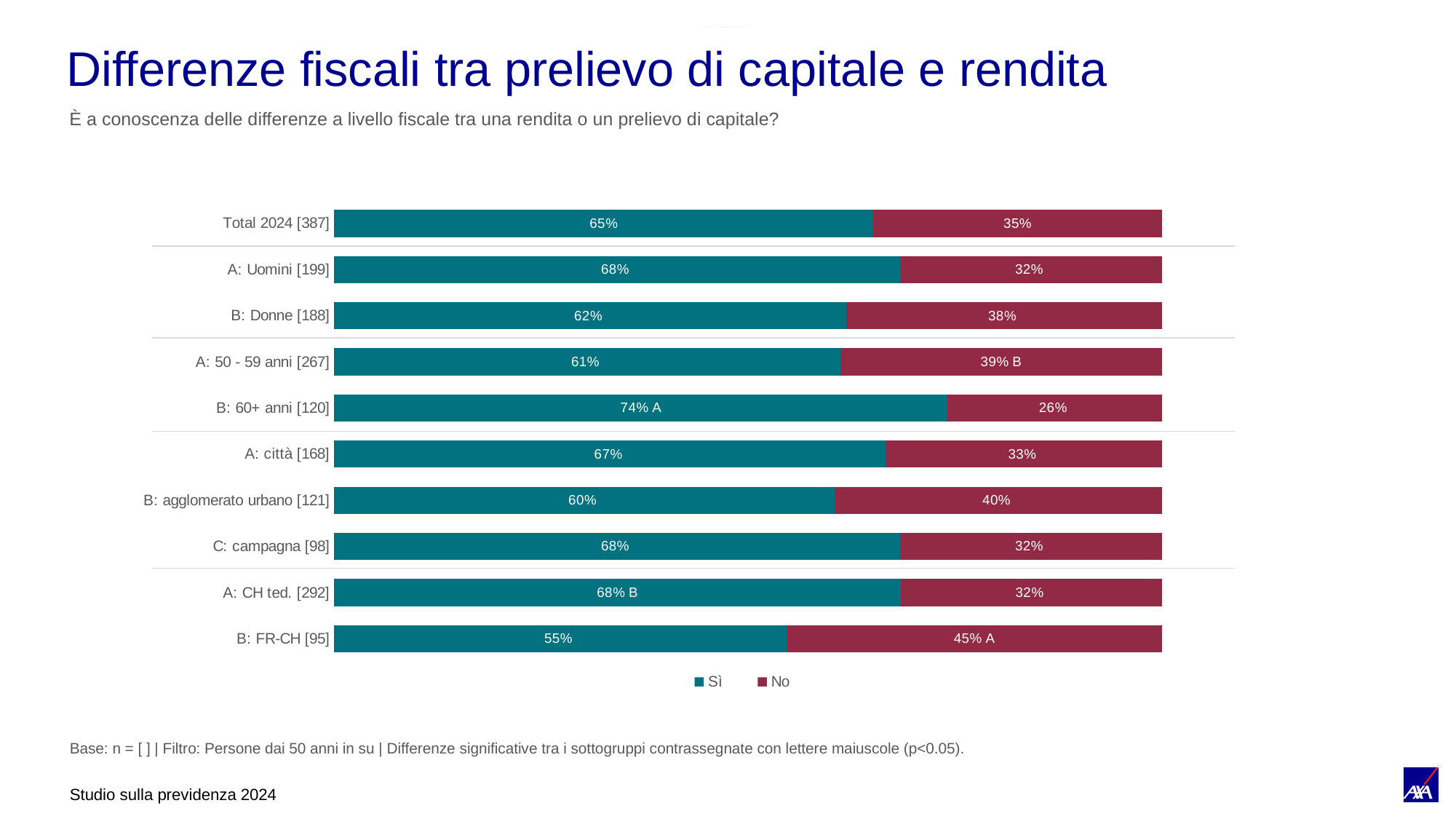

# Differenze fiscali tra prelievo di capitale e rendita
È a conoscenza delle differenze a livello fiscale tra una rendita o un prelievo di capitale?

### Chart

| Category | Sì | No |
|---|---|---|
| Total 2024 [387] | 0.6514857428848891 | 0.34851425711510997 |
| A: Uomini [199] | 0.6832583505056902 | 0.3167416494943114 |
| B: Donne [188] | 0.6184098832129924 | 0.38159011678700866 |
| A: 50 - 59 anni [267] | 0.6112676843055254 | 0.38873231569447564 |
| B: 60+ anni [120] | 0.7410800344618442 | 0.25891996553815666 |
| A: città [168] | 0.6668145374925348 | 0.33318546250746617 |
| B: agglomerato urbano [121] | 0.6045084487013218 | 0.39549155129867886 |
| C: campagna [98] | 0.6832804872691832 | 0.3167195127308179 |
| A: CH ted. [292] | 0.6845129022521779 | 0.3154870977478226 |
| B: FR-CH [95] | 0.5465260709221289 | 0.4534739290778716 |
Base: n = [ ] | Filtro: Persone dai 50 anni in su | Differenze significative tra i sottogruppi contrassegnate con lettere maiuscole (p<0.05).
Studio sulla previdenza 2024